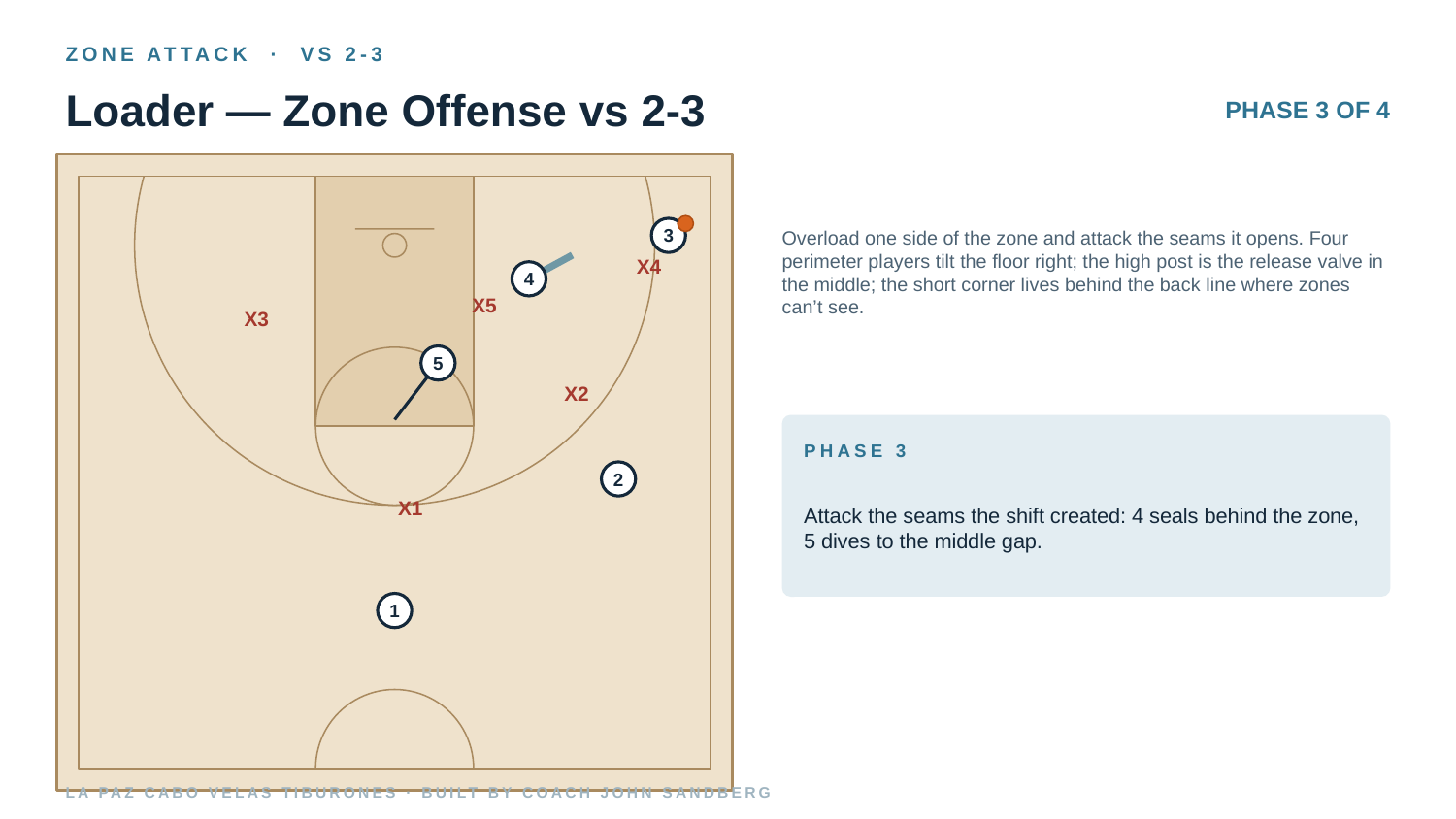

ZONE ATTACK  ·  VS 2-3
Loader — Zone Offense vs 2-3
PHASE 3 OF 4

Overload one side of the zone and attack the seams it opens. Four perimeter players tilt the floor right; the high post is the release valve in the middle; the short corner lives behind the back line where zones can’t see.

3

X4

4
X5
X3

5

X2

PHASE 3

2
Attack the seams the shift created: 4 seals behind the zone, 5 dives to the middle gap.
X1

1

LA PAZ CABO VELAS TIBURONES · BUILT BY COACH JOHN SANDBERG